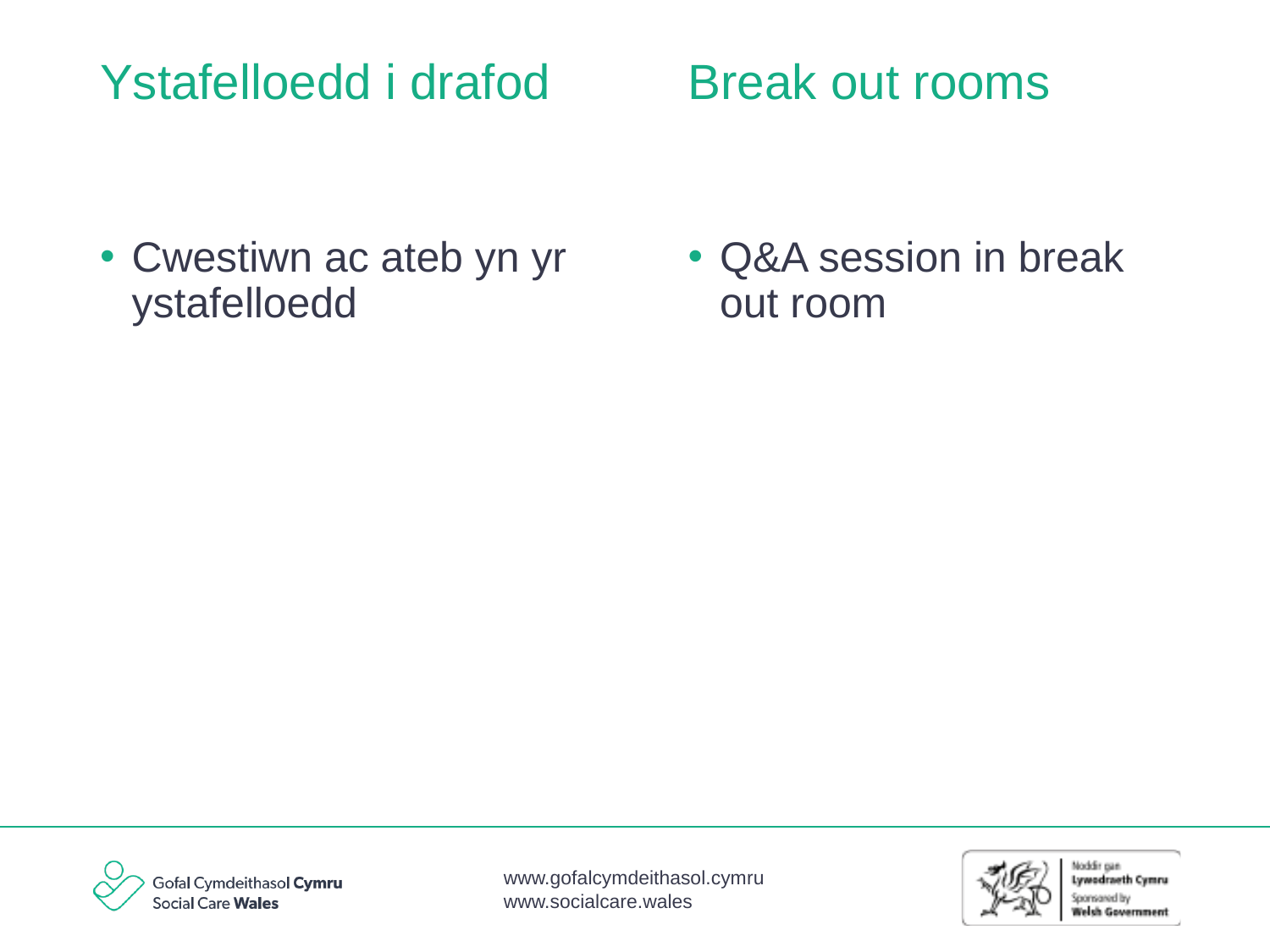

Break out rooms
# Ystafelloedd i drafod
Cwestiwn ac ateb yn yr ystafelloedd
Q&A session in break out room